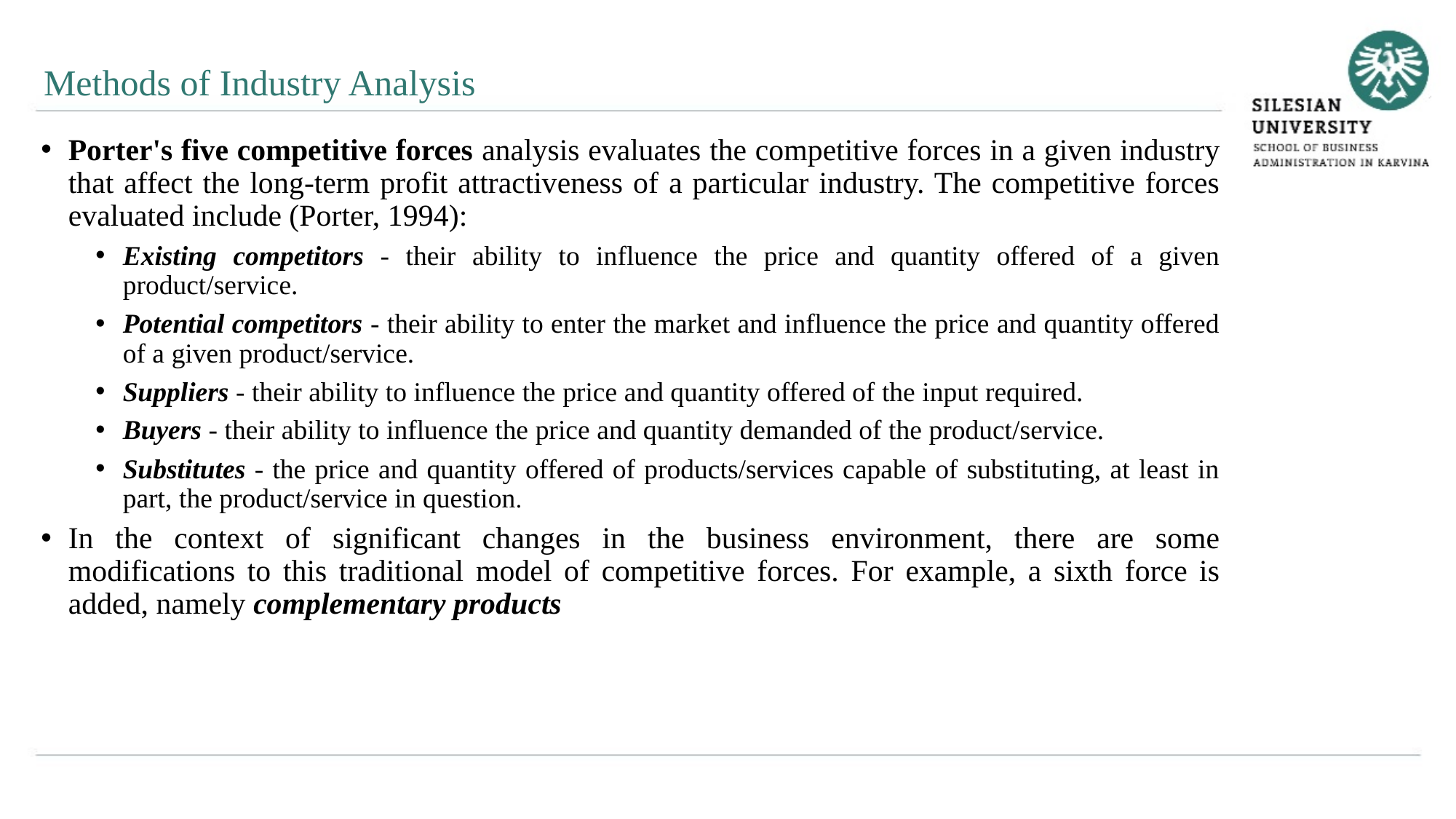

Methods of Industry Analysis
Porter's five competitive forces analysis evaluates the competitive forces in a given industry that affect the long-term profit attractiveness of a particular industry. The competitive forces evaluated include (Porter, 1994):
Existing competitors - their ability to influence the price and quantity offered of a given product/service.
Potential competitors - their ability to enter the market and influence the price and quantity offered of a given product/service.
Suppliers - their ability to influence the price and quantity offered of the input required.
Buyers - their ability to influence the price and quantity demanded of the product/service.
Substitutes - the price and quantity offered of products/services capable of substituting, at least in part, the product/service in question.
In the context of significant changes in the business environment, there are some modifications to this traditional model of competitive forces. For example, a sixth force is added, namely complementary products